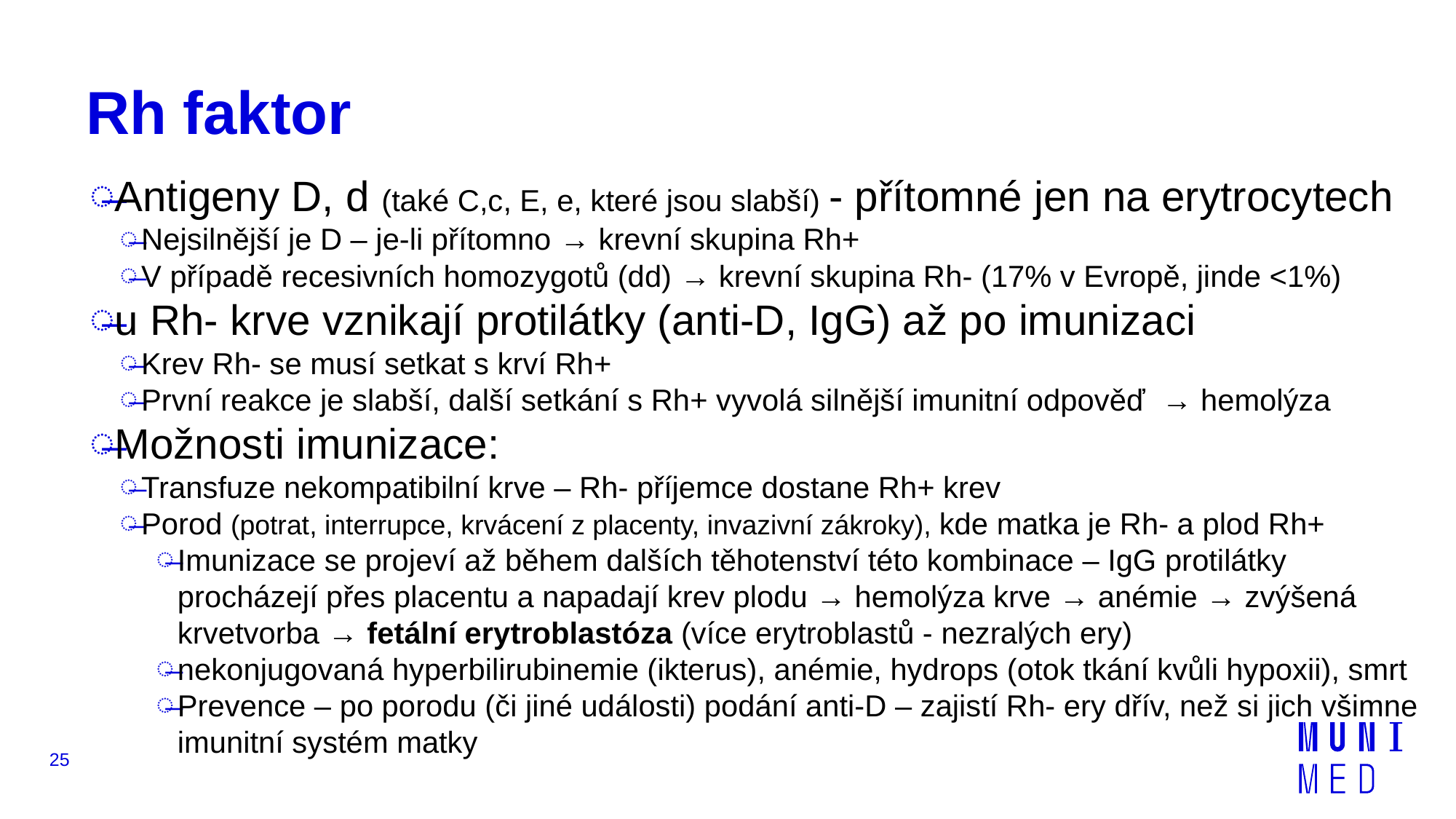

# Rh faktor
Antigeny D, d (také C,c, E, e, které jsou slabší) - přítomné jen na erytrocytech
Nejsilnější je D – je-li přítomno → krevní skupina Rh+
V případě recesivních homozygotů (dd) → krevní skupina Rh- (17% v Evropě, jinde <1%)
u Rh- krve vznikají protilátky (anti-D, IgG) až po imunizaci
Krev Rh- se musí setkat s krví Rh+
První reakce je slabší, další setkání s Rh+ vyvolá silnější imunitní odpověď  → hemolýza
Možnosti imunizace:
Transfuze nekompatibilní krve – Rh- příjemce dostane Rh+ krev
Porod (potrat, interrupce, krvácení z placenty, invazivní zákroky), kde matka je Rh- a plod Rh+
Imunizace se projeví až během dalších těhotenství této kombinace – IgG protilátky procházejí přes placentu a napadají krev plodu → hemolýza krve → anémie → zvýšená krvetvorba → fetální erytroblastóza (více erytroblastů - nezralých ery)
nekonjugovaná hyperbilirubinemie (ikterus), anémie, hydrops (otok tkání kvůli hypoxii), smrt
Prevence – po porodu (či jiné události) podání anti-D – zajistí Rh- ery dřív, než si jich všimne imunitní systém matky
25